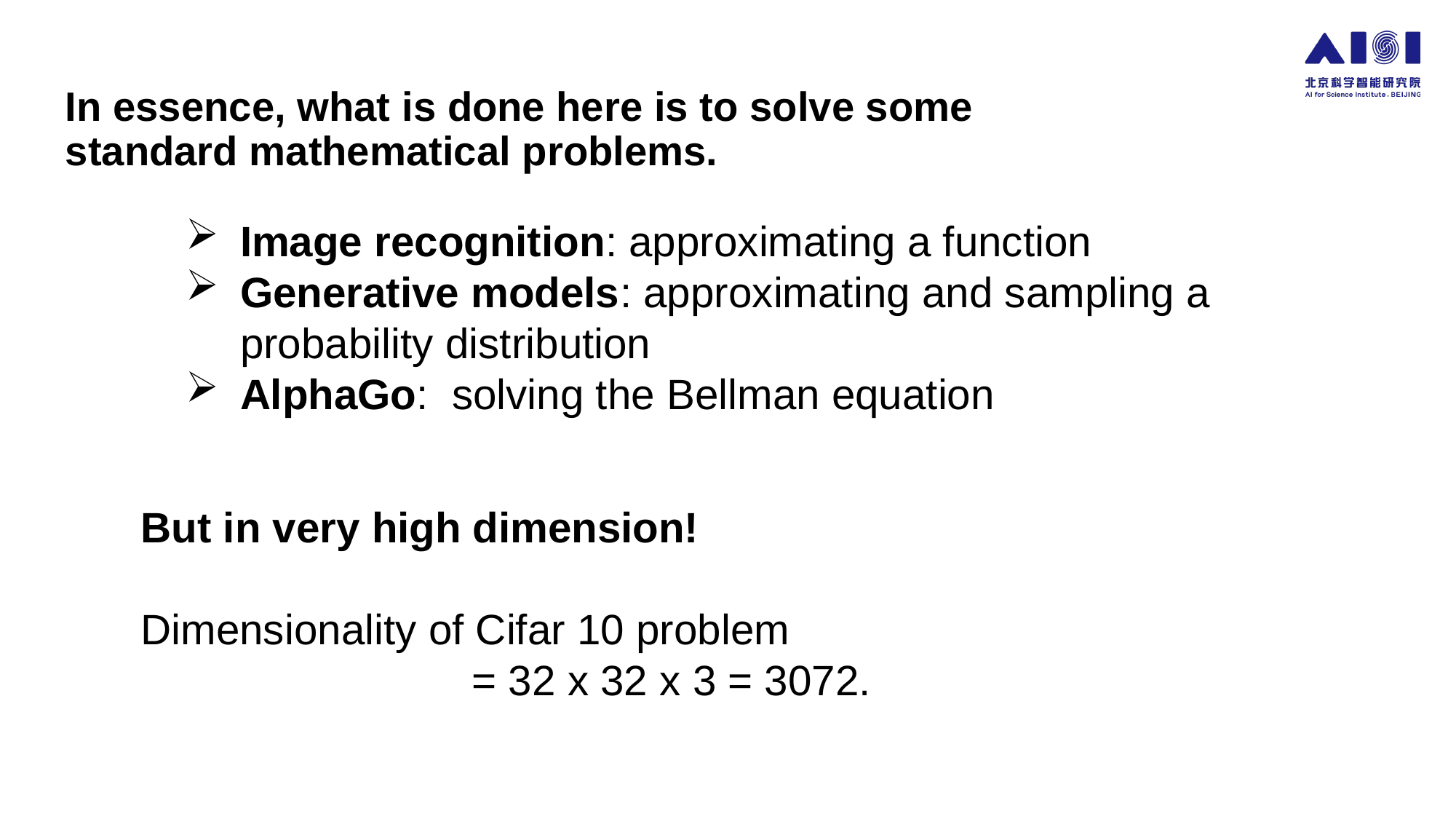

# In essence, what is done here is to solve some standard mathematical problems.
Image recognition: approximating a function
Generative models: approximating and sampling a probability distribution
AlphaGo:  solving the Bellman equation
But in very high dimension!

Dimensionality of Cifar 10 problem
                            = 32 x 32 x 3 = 3072.